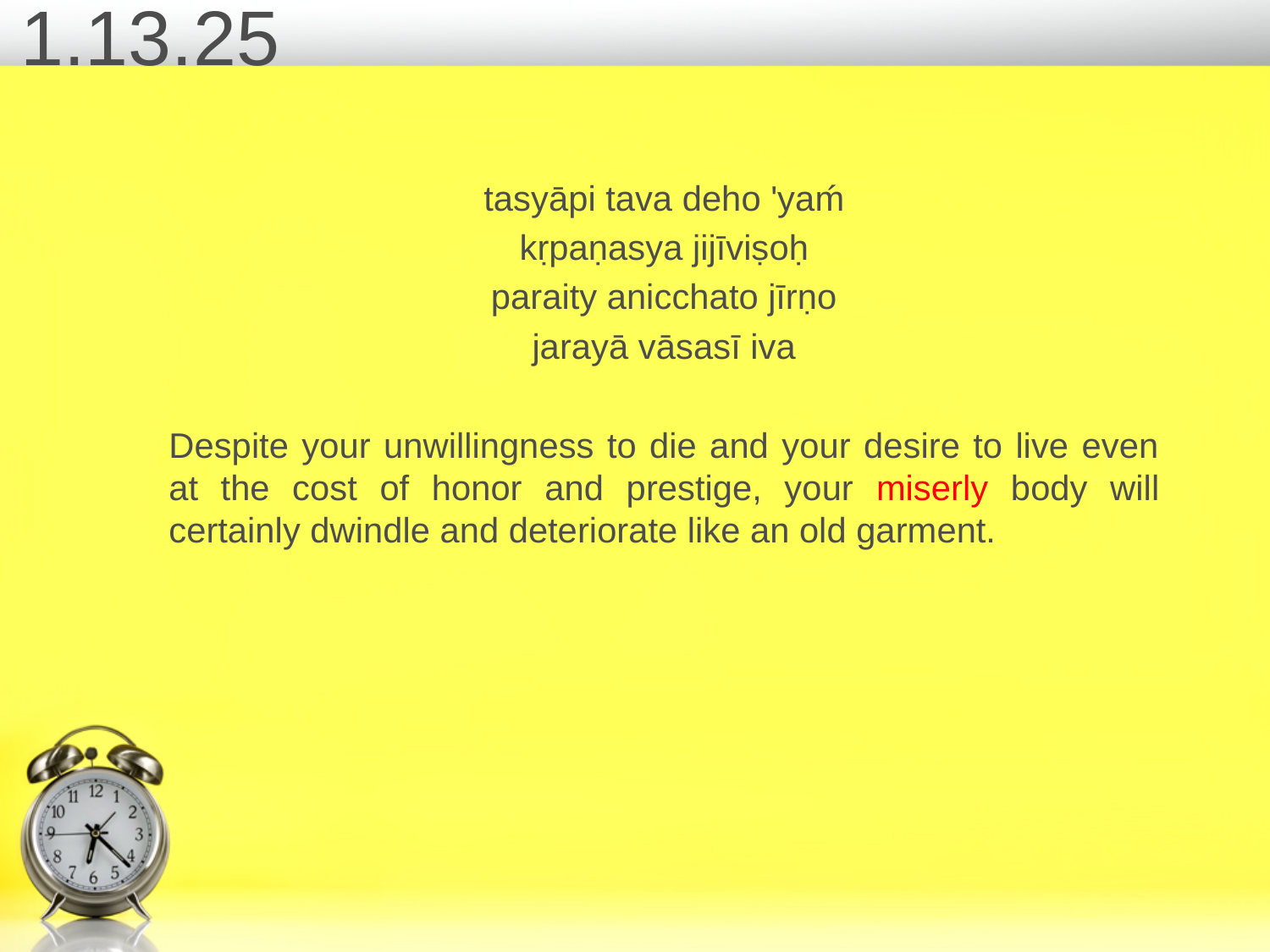

# 1.13.25
tasyāpi tava deho 'yaḿ
kṛpaṇasya jijīviṣoḥ
paraity anicchato jīrṇo
jarayā vāsasī iva

Despite your unwillingness to die and your desire to live even at the cost of honor and prestige, your miserly body will certainly dwindle and deteriorate like an old garment.